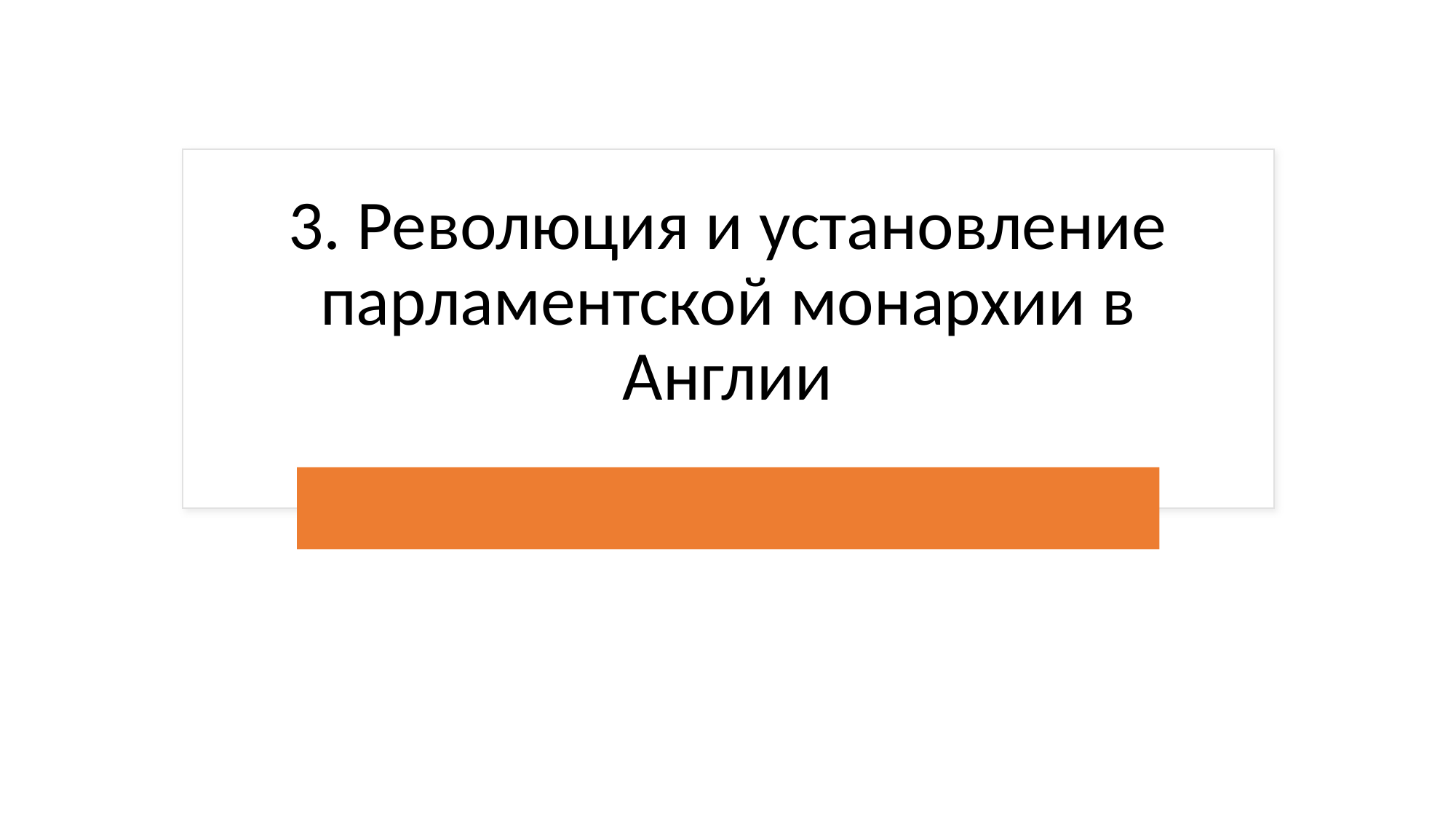

# 3. Революция и установление парламентской монархии в Англии